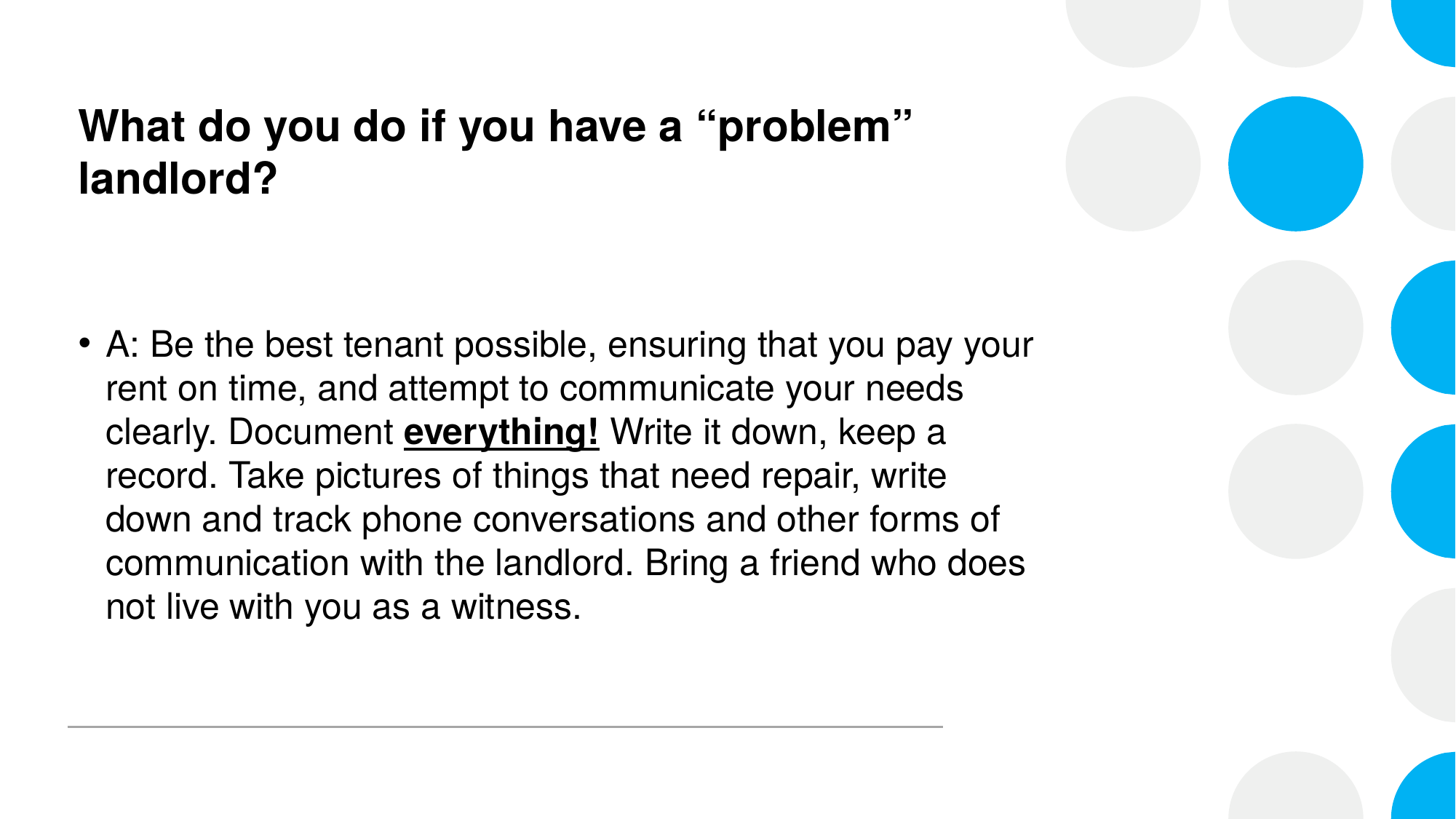

# What do you do if you have a “problem” landlord?

A: Be the best tenant possible, ensuring that you pay your rent on time, and attempt to communicate your needs clearly. Document everything! Write it down, keep a record. Take pictures of things that need repair, write down and track phone conversations and other forms of communication with the landlord. Bring a friend who does not live with you as a witness.